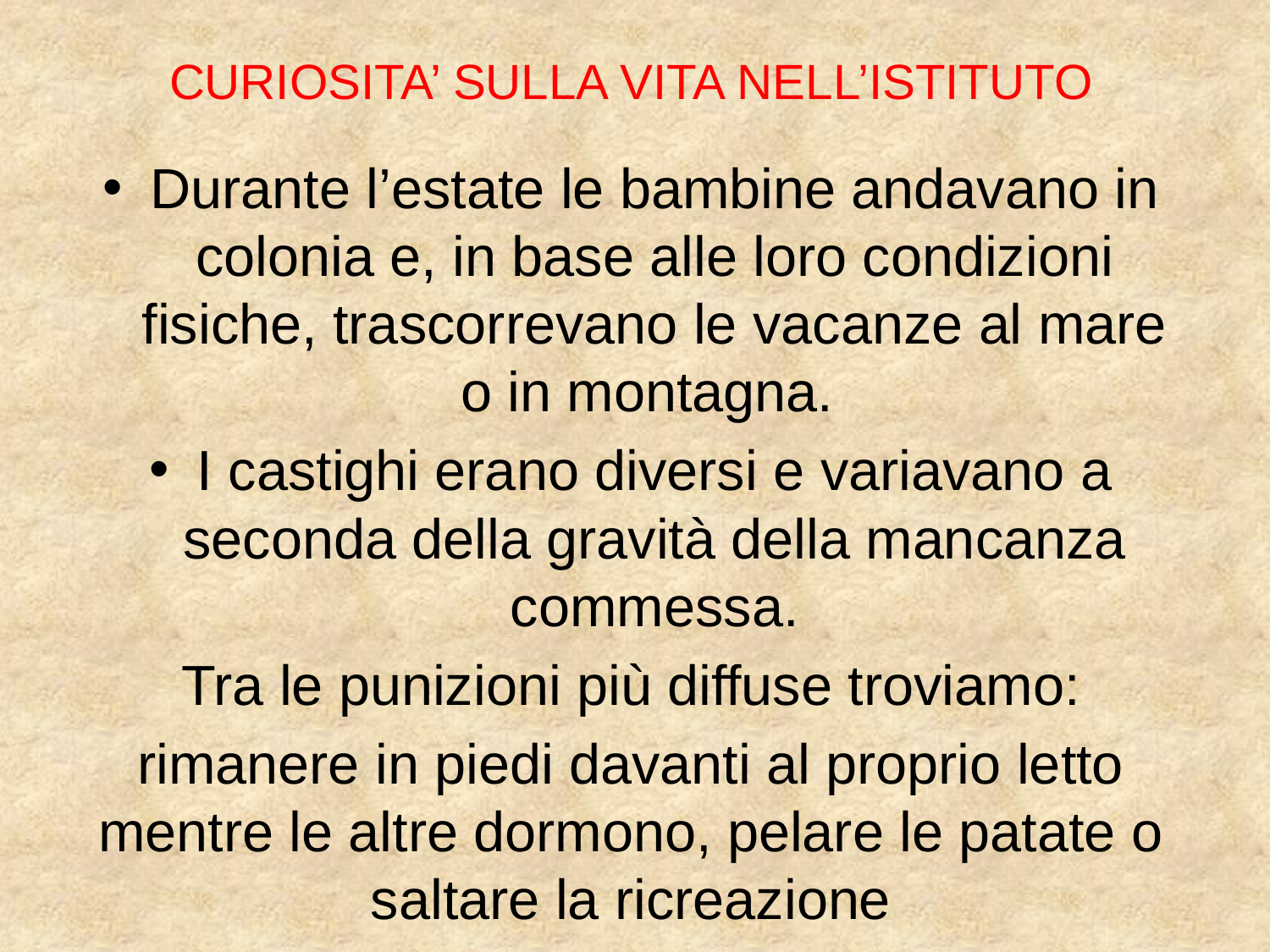

# CURIOSITA’ SULLA VITA NELL’ISTITUTO
Durante l’estate le bambine andavano in colonia e, in base alle loro condizioni fisiche, trascorrevano le vacanze al mare o in montagna.
I castighi erano diversi e variavano a seconda della gravità della mancanza commessa.
Tra le punizioni più diffuse troviamo:
rimanere in piedi davanti al proprio letto mentre le altre dormono, pelare le patate o saltare la ricreazione